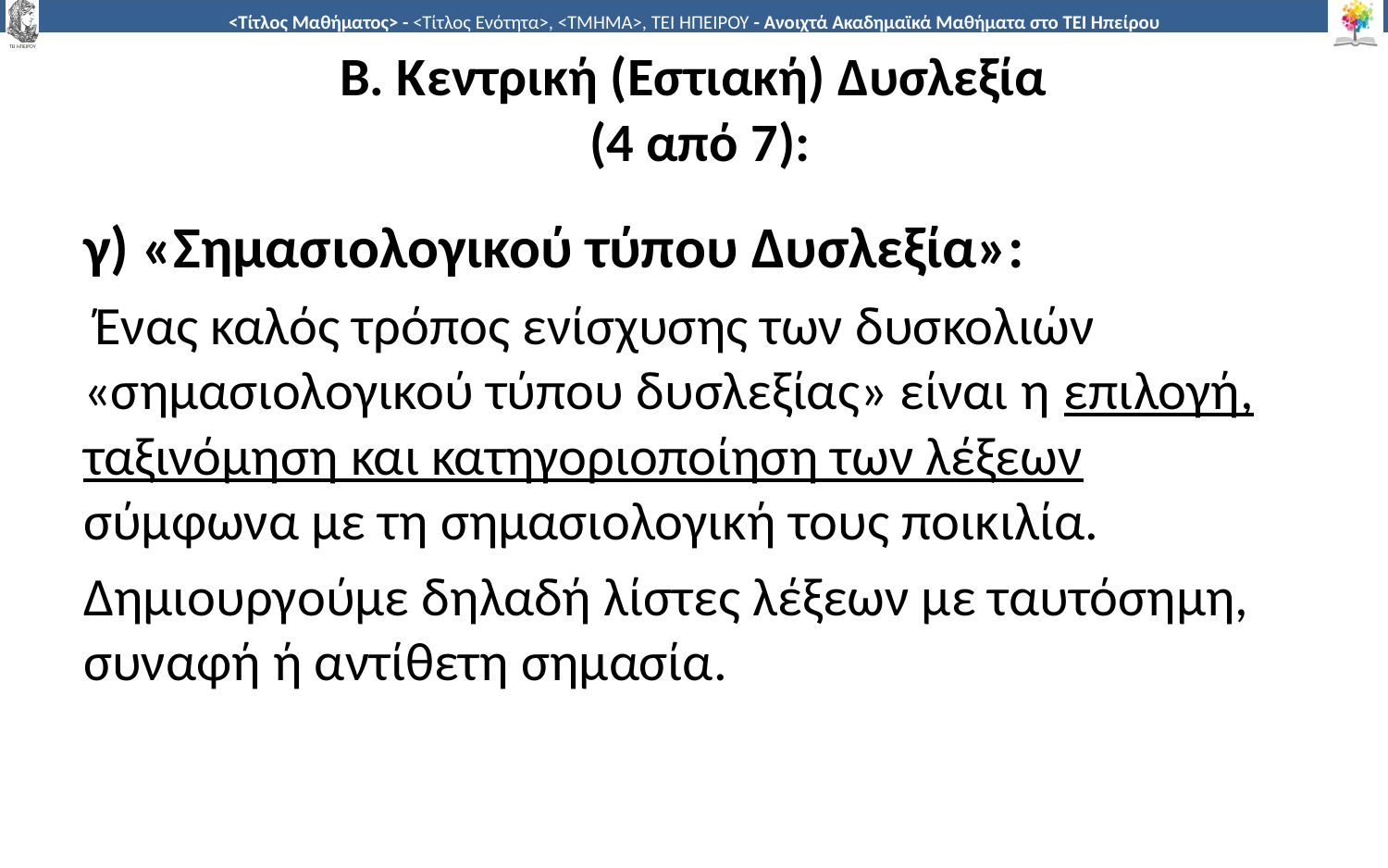

# Β. Κεντρική (Εστιακή) Δυσλεξία (4 από 7):
γ) «Σημασιολογικού τύπου Δυσλεξία»:
 Ένας καλός τρόπος ενίσχυσης των δυσκολιών «σημασιολογικού τύπου δυσλεξίας» είναι η επιλογή, ταξινόμηση και κατηγοριοποίηση των λέξεων σύμφωνα με τη σημασιολογική τους ποικιλία.
Δημιουργούμε δηλαδή λίστες λέξεων με ταυτόσημη, συναφή ή αντίθετη σημασία.